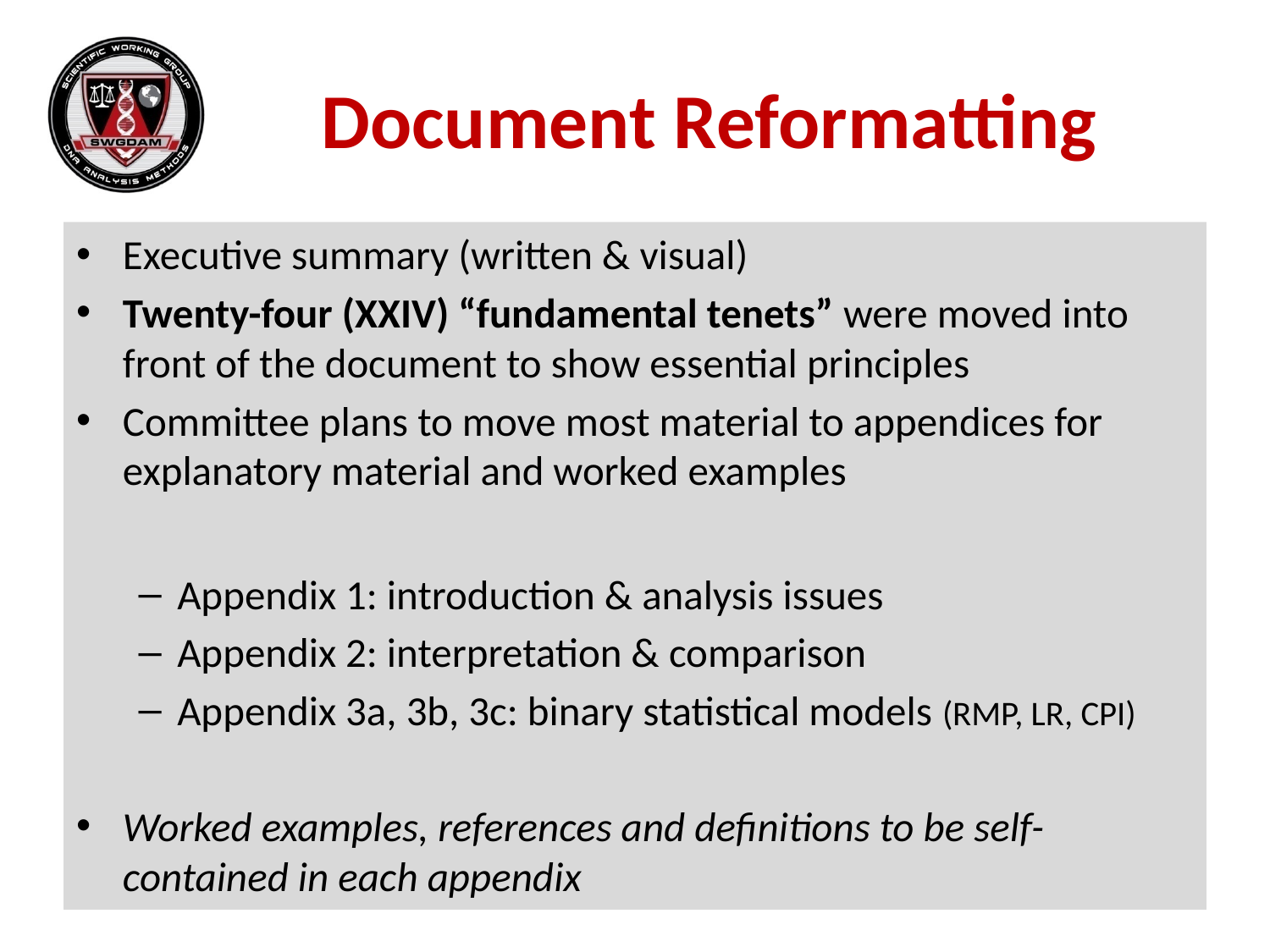

# Document Reformatting
Executive summary (written & visual)
Twenty-four (XXIV) “fundamental tenets” were moved into front of the document to show essential principles
Committee plans to move most material to appendices for explanatory material and worked examples

Appendix 1: introduction & analysis issues
Appendix 2: interpretation & comparison
Appendix 3a, 3b, 3c: binary statistical models (RMP, LR, CPI)

Worked examples, references and definitions to be self-contained in each appendix